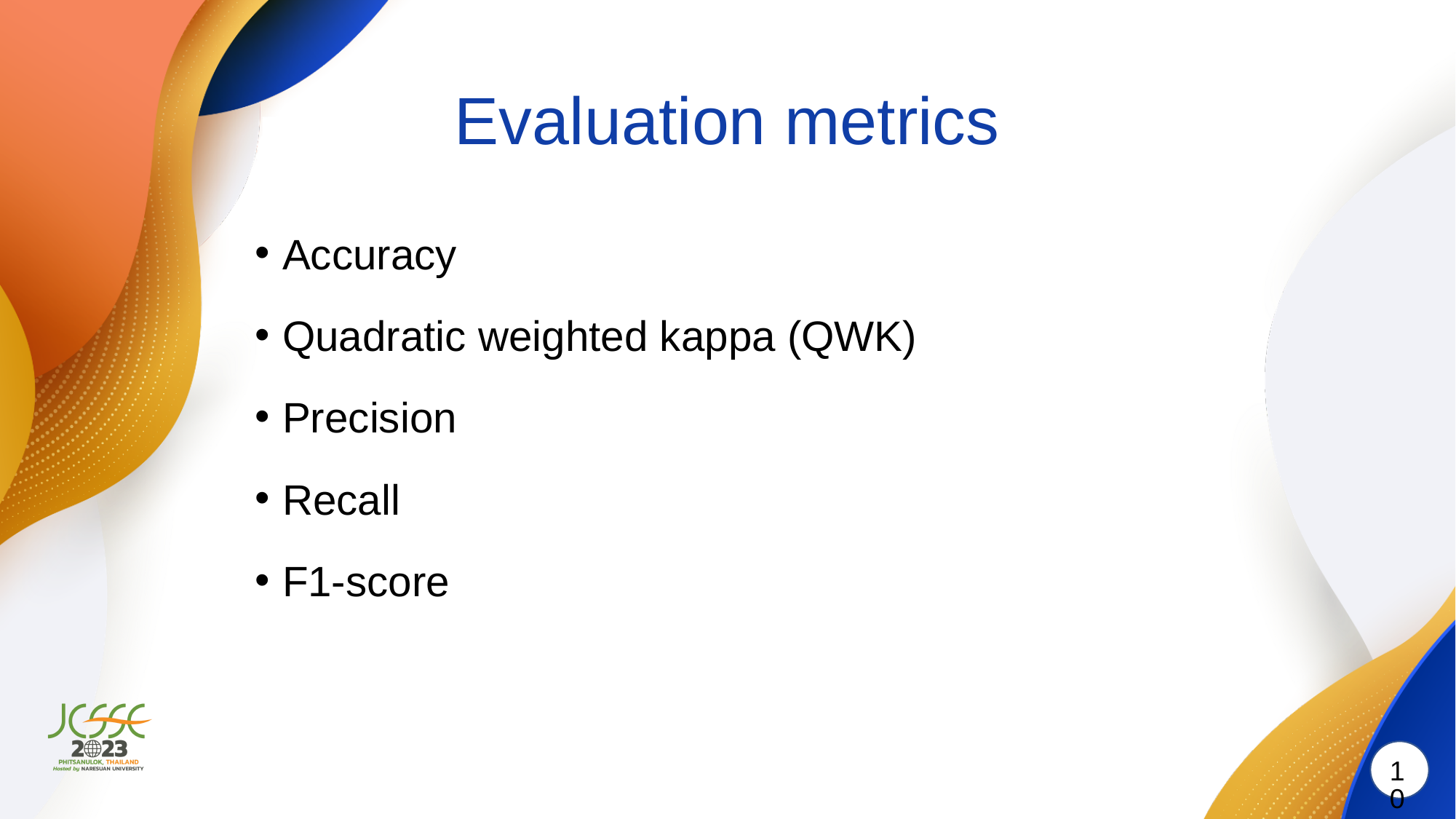

# Evaluation metrics
Accuracy
Quadratic weighted kappa (QWK)
Precision
Recall
F1-score